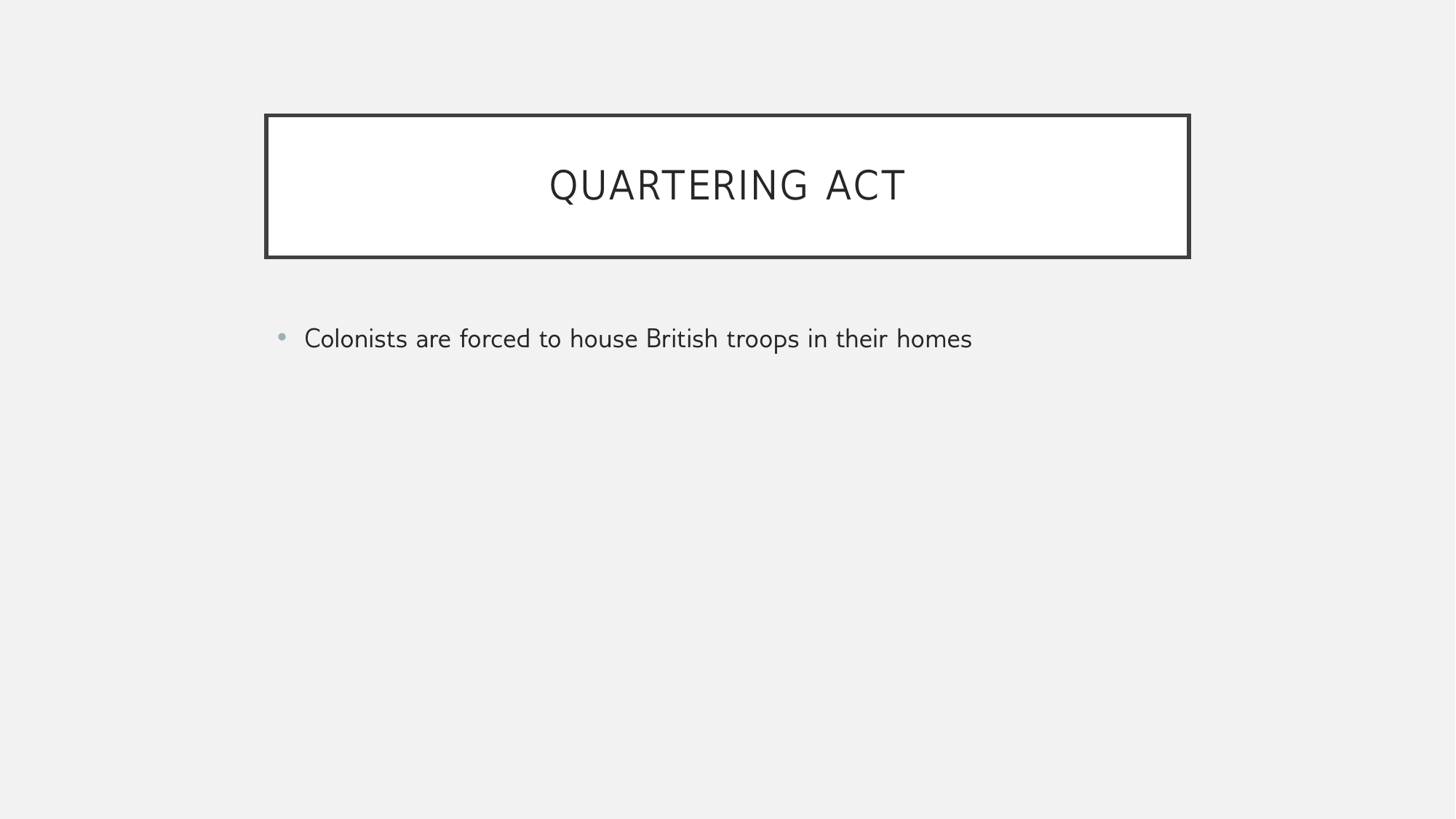

# Quartering Act
Colonists are forced to house British troops in their homes